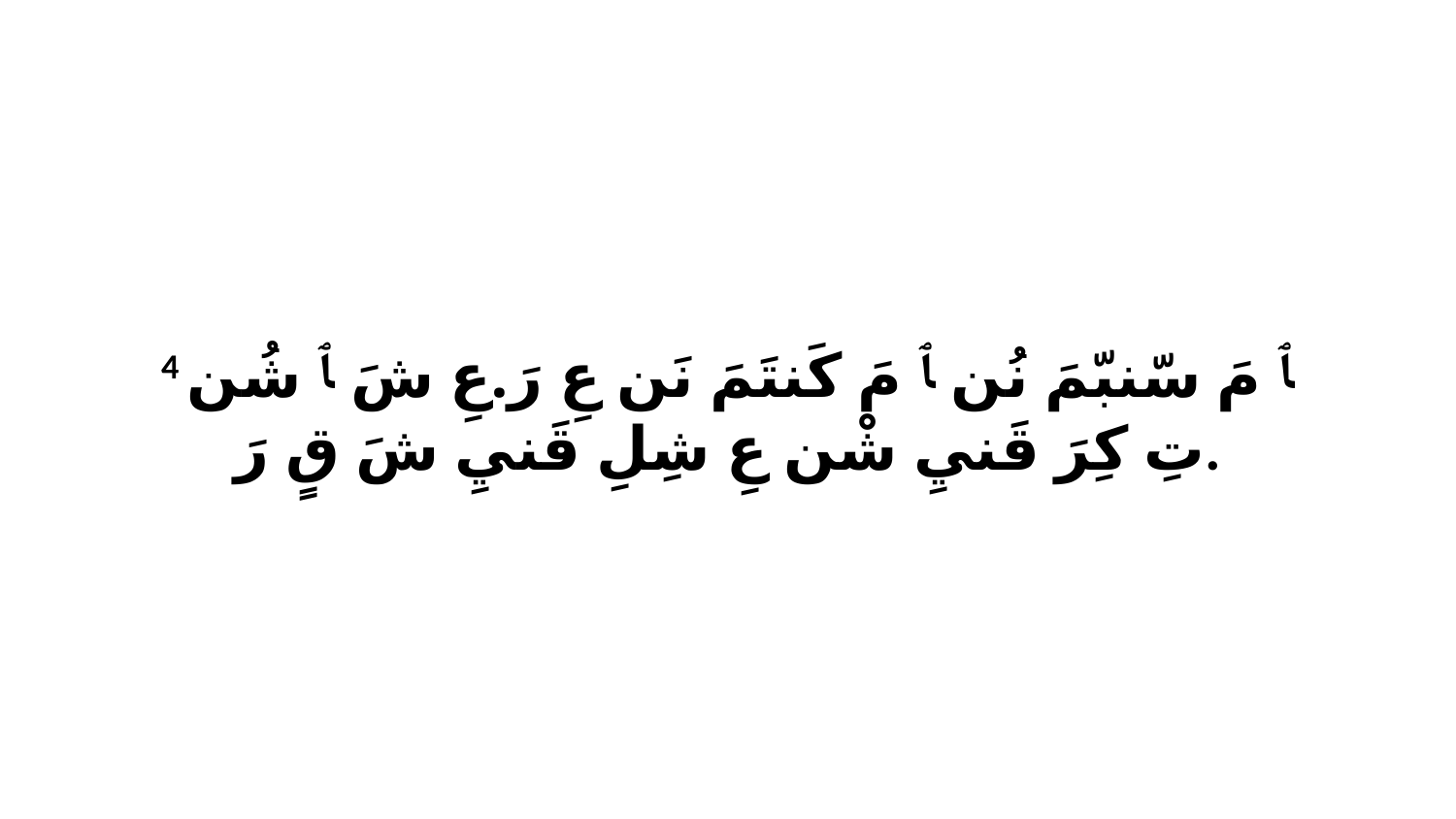

4 ﭑ مَ سّنبّمَ نُن ﭑ مَ كَنتَمَ نَن عِ رَ.عِ شَ ﭑ شُن تِ كِرَ قَنيِ شْن عِ شِلِ قَنيِ شَ قٍ رَ.